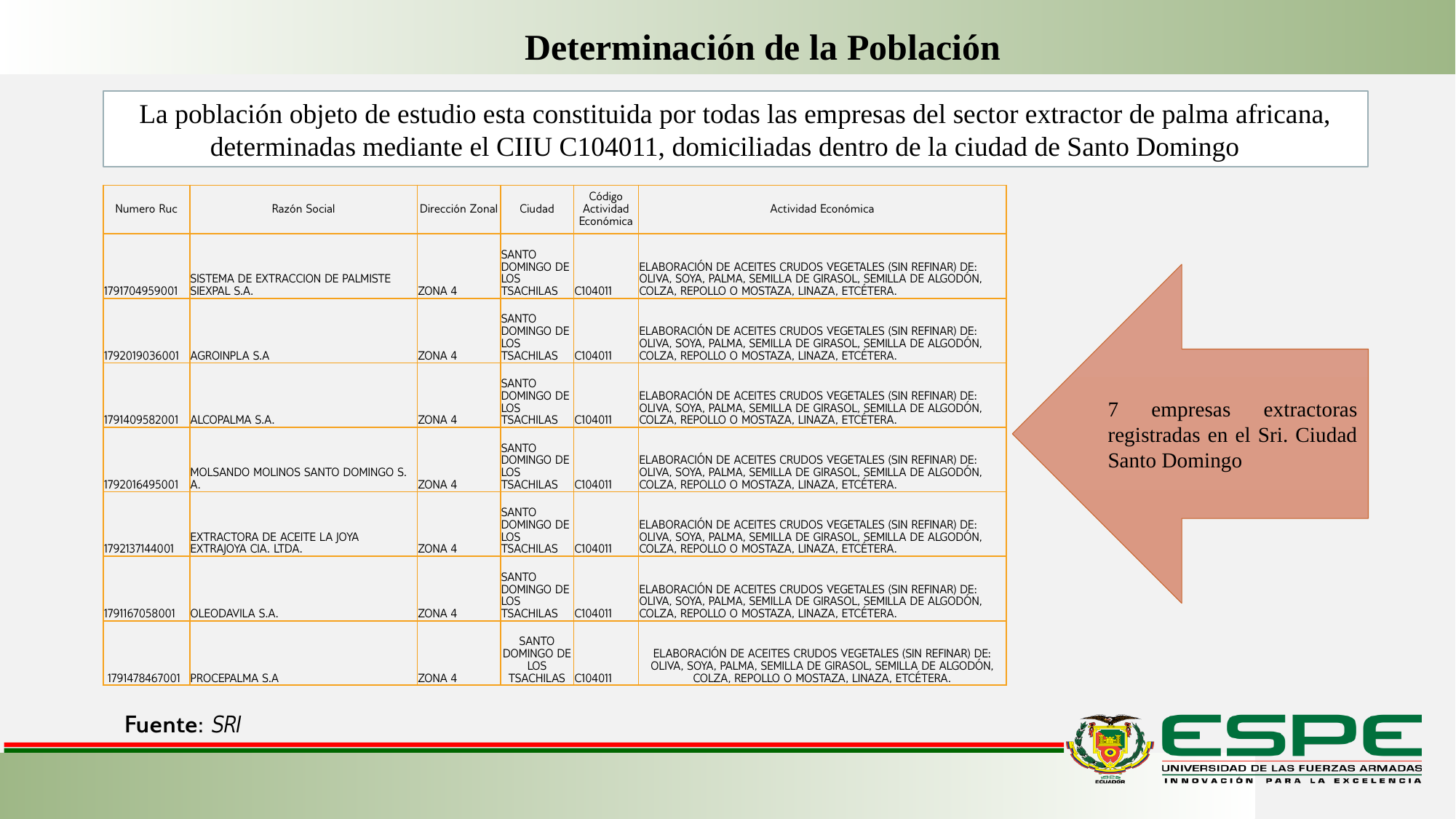

Determinación de la Población
La población objeto de estudio esta constituida por todas las empresas del sector extractor de palma africana, determinadas mediante el CIIU C104011, domiciliadas dentro de la ciudad de Santo Domingo
| Numero Ruc | Razón Social | Dirección Zonal | Ciudad | Código Actividad Económica | Actividad Económica |
| --- | --- | --- | --- | --- | --- |
| 1791704959001 | SISTEMA DE EXTRACCION DE PALMISTE SIEXPAL S.A. | ZONA 4 | SANTO DOMINGO DE LOS TSACHILAS | C104011 | ELABORACIÓN DE ACEITES CRUDOS VEGETALES (SIN REFINAR) DE: OLIVA, SOYA, PALMA, SEMILLA DE GIRASOL, SEMILLA DE ALGODÓN, COLZA, REPOLLO O MOSTAZA, LINAZA, ETCÉTERA. |
| 1792019036001 | AGROINPLA S.A | ZONA 4 | SANTO DOMINGO DE LOS TSACHILAS | C104011 | ELABORACIÓN DE ACEITES CRUDOS VEGETALES (SIN REFINAR) DE: OLIVA, SOYA, PALMA, SEMILLA DE GIRASOL, SEMILLA DE ALGODÓN, COLZA, REPOLLO O MOSTAZA, LINAZA, ETCÉTERA. |
| 1791409582001 | ALCOPALMA S.A. | ZONA 4 | SANTO DOMINGO DE LOS TSACHILAS | C104011 | ELABORACIÓN DE ACEITES CRUDOS VEGETALES (SIN REFINAR) DE: OLIVA, SOYA, PALMA, SEMILLA DE GIRASOL, SEMILLA DE ALGODÓN, COLZA, REPOLLO O MOSTAZA, LINAZA, ETCÉTERA. |
| 1792016495001 | MOLSANDO MOLINOS SANTO DOMINGO S. A. | ZONA 4 | SANTO DOMINGO DE LOS TSACHILAS | C104011 | ELABORACIÓN DE ACEITES CRUDOS VEGETALES (SIN REFINAR) DE: OLIVA, SOYA, PALMA, SEMILLA DE GIRASOL, SEMILLA DE ALGODÓN, COLZA, REPOLLO O MOSTAZA, LINAZA, ETCÉTERA. |
| 1792137144001 | EXTRACTORA DE ACEITE LA JOYA EXTRAJOYA CIA. LTDA. | ZONA 4 | SANTO DOMINGO DE LOS TSACHILAS | C104011 | ELABORACIÓN DE ACEITES CRUDOS VEGETALES (SIN REFINAR) DE: OLIVA, SOYA, PALMA, SEMILLA DE GIRASOL, SEMILLA DE ALGODÓN, COLZA, REPOLLO O MOSTAZA, LINAZA, ETCÉTERA. |
| 1791167058001 | OLEODAVILA S.A. | ZONA 4 | SANTO DOMINGO DE LOS TSACHILAS | C104011 | ELABORACIÓN DE ACEITES CRUDOS VEGETALES (SIN REFINAR) DE: OLIVA, SOYA, PALMA, SEMILLA DE GIRASOL, SEMILLA DE ALGODÓN, COLZA, REPOLLO O MOSTAZA, LINAZA, ETCÉTERA. |
| 1791478467001 | PROCEPALMA S.A | ZONA 4 | SANTO DOMINGO DE LOS TSACHILAS | C104011 | ELABORACIÓN DE ACEITES CRUDOS VEGETALES (SIN REFINAR) DE: OLIVA, SOYA, PALMA, SEMILLA DE GIRASOL, SEMILLA DE ALGODÓN, COLZA, REPOLLO O MOSTAZA, LINAZA, ETCÉTERA. |
7 empresas extractoras registradas en el Sri. Ciudad Santo Domingo
Fuente: SRI